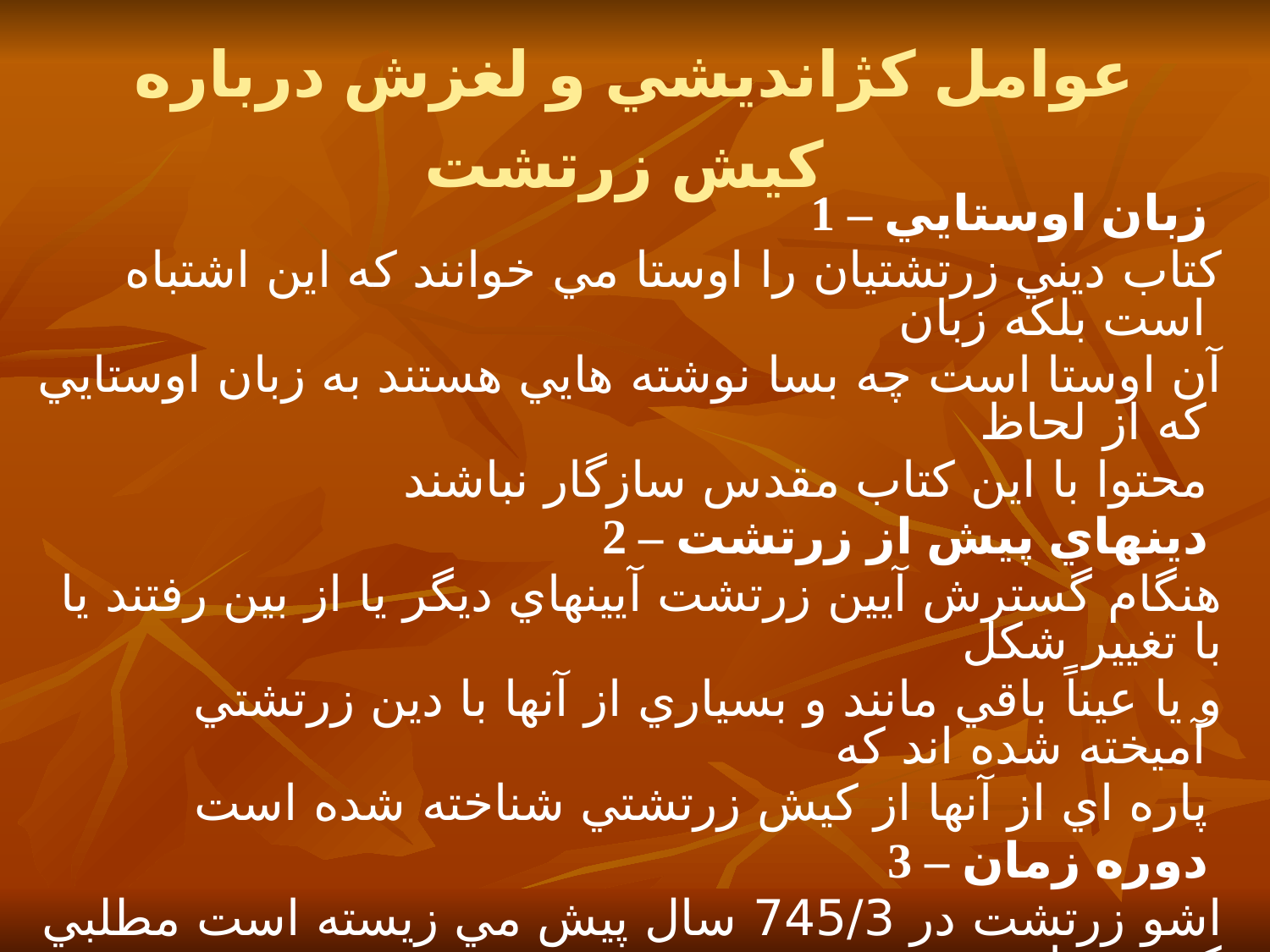

# عوامل كژانديشي و لغزش درباره كيش زرتشت
1 – زبان اوستايي
كتاب ديني زرتشتيان را اوستا مي خوانند كه اين اشتباه است بلكه زبان
آن اوستا است چه بسا نوشته هايي هستند به زبان اوستايي كه از لحاظ
محتوا با اين كتاب مقدس سازگار نباشند
2 – دينهاي پيش از زرتشت
هنگام گسترش آيين زرتشت آيينهاي ديگر يا از بين رفتند يا با تغيير شكل
 و يا عيناً باقي مانند و بسياري از آنها با دين زرتشتي آميخته شده اند كه
پاره اي از آنها از كيش زرتشتي شناخته شده است
3 – دوره زمان
اشو زرتشت در 745/3 سال پيش مي زيسته است مطلبي كه به زباني
در 2 يا 3 هزار سال پيش گفته شده باشد با آنچه كه امروز از آن دريافت
مي شود فرسنگها فاصله دارد